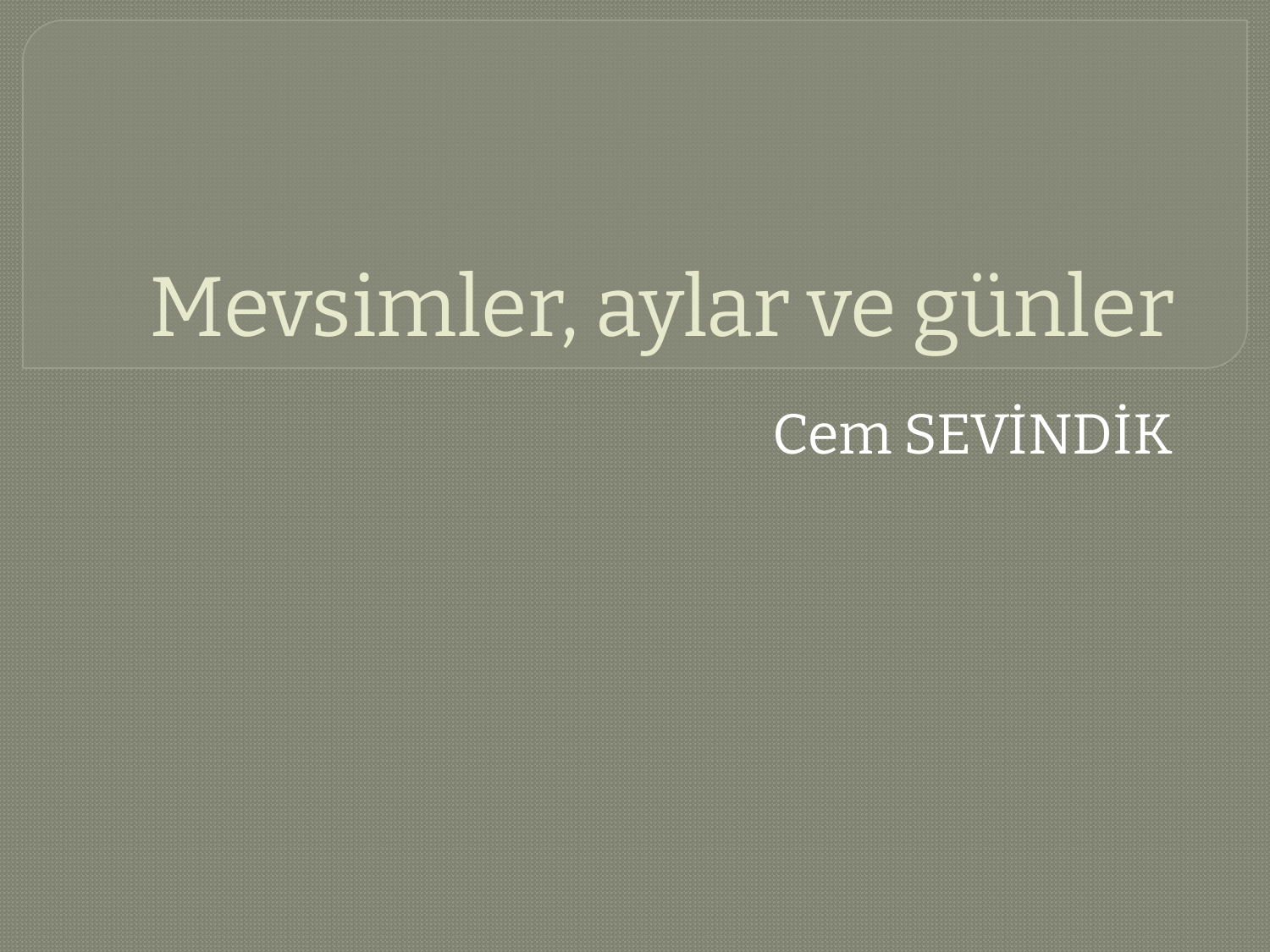

# Mevsimler, aylar ve günler
Cem SEVİNDİK